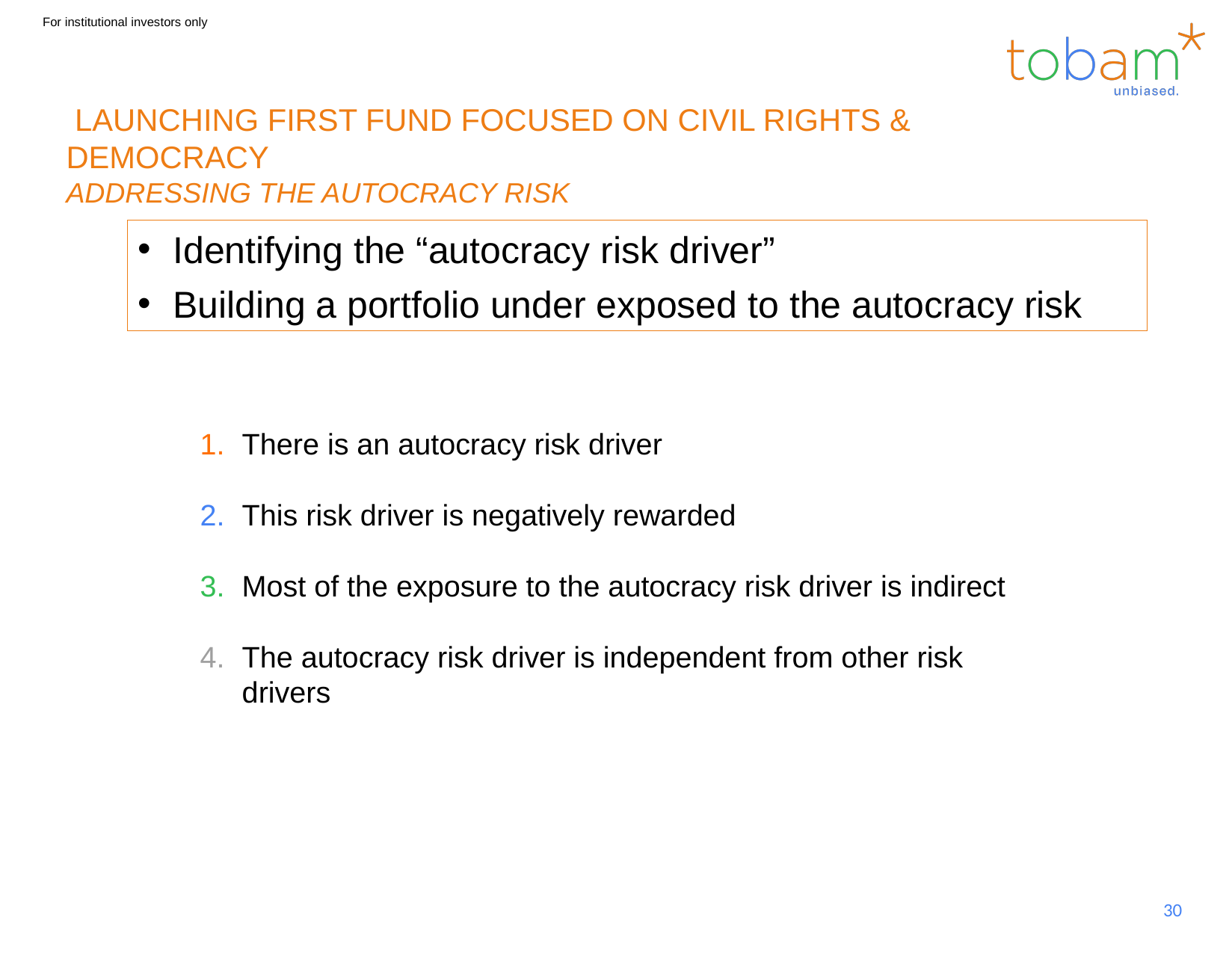

Launching first fund focused on civil rights & democracy
ADDRESSING THE autocracy risk

Identifying the “autocracy risk driver”
Building a portfolio under exposed to the autocracy risk
There is an autocracy risk driver

This risk driver is negatively rewarded

Most of the exposure to the autocracy risk driver is indirect

The autocracy risk driver is independent from other risk drivers